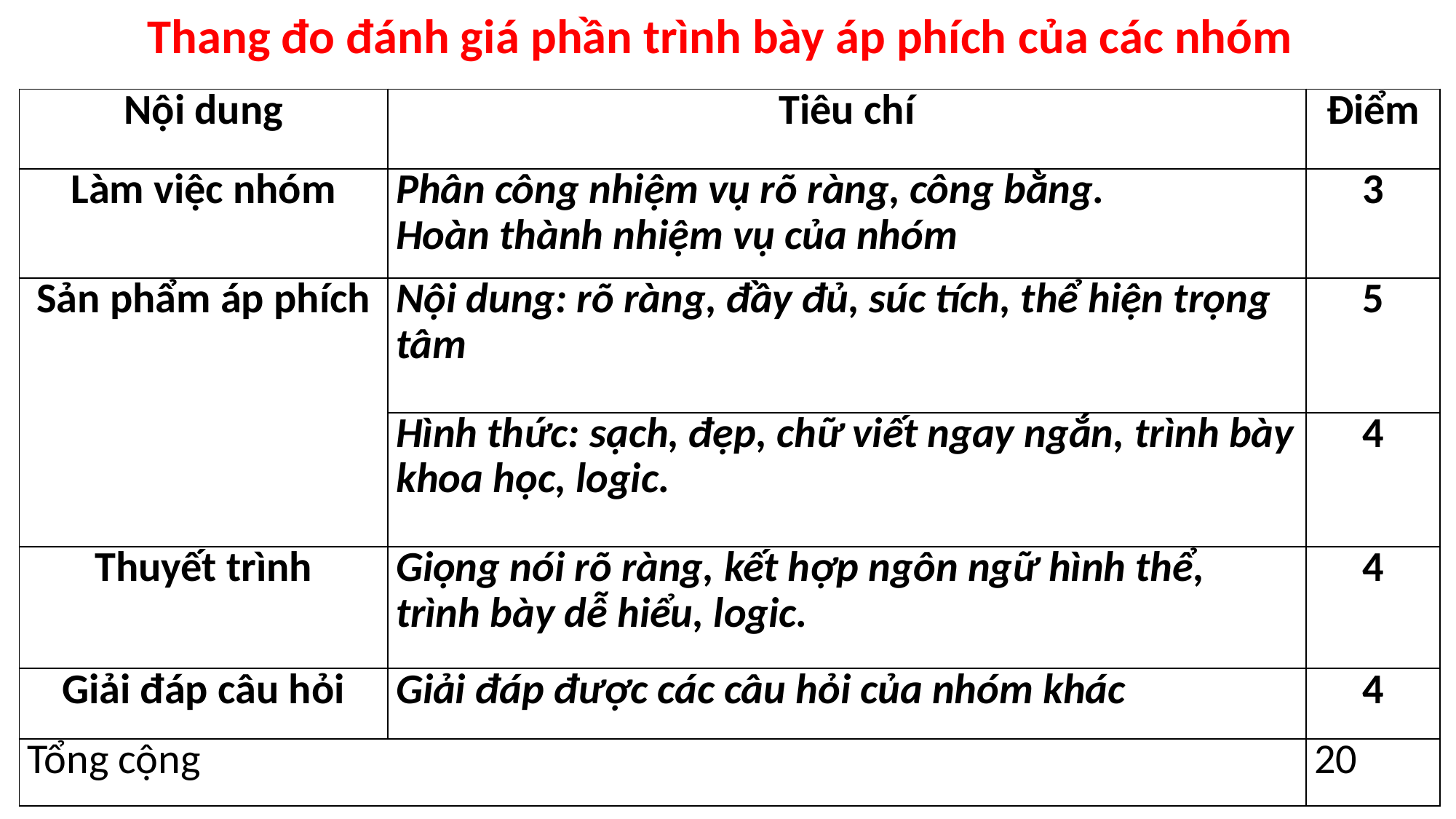

Thang đo đánh giá phần trình bày áp phích của các nhóm
| Nội dung | Tiêu chí | Điểm |
| --- | --- | --- |
| Làm việc nhóm | Phân công nhiệm vụ rõ ràng, công bằng. Hoàn thành nhiệm vụ của nhóm | 3 |
| Sản phẩm áp phích | Nội dung: rõ ràng, đầy đủ, súc tích, thể hiện trọng tâm | 5 |
|  | Hình thức: sạch, đẹp, chữ viết ngay ngắn, trình bày khoa học, logic. | 4 |
| Thuyết trình | Giọng nói rõ ràng, kết hợp ngôn ngữ hình thể, trình bày dễ hiểu, logic. | 4 |
| Giải đáp câu hỏi | Giải đáp được các câu hỏi của nhóm khác | 4 |
| Tổng cộng |  | 20 |